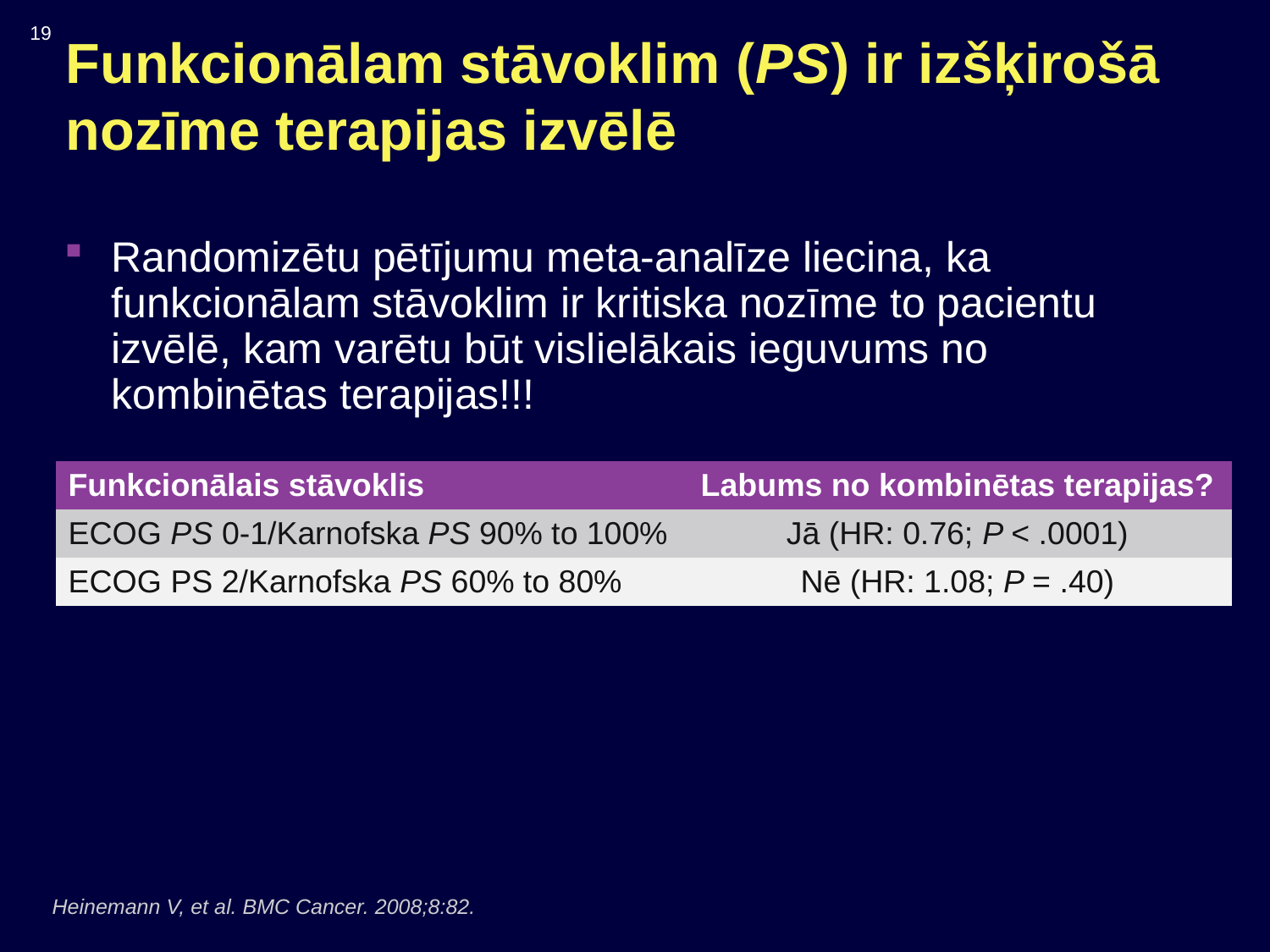

19
# Funkcionālam stāvoklim (PS) ir izšķirošā nozīme terapijas izvēlē
Randomizētu pētījumu meta-analīze liecina, ka funkcionālam stāvoklim ir kritiska nozīme to pacientu izvēlē, kam varētu būt vislielākais ieguvums no kombinētas terapijas!!!
| Funkcionālais stāvoklis | Labums no kombinētas terapijas? |
| --- | --- |
| ECOG PS 0-1/Karnofska PS 90% to 100% | Jā (HR: 0.76; P < .0001) |
| ECOG PS 2/Karnofska PS 60% to 80% | Nē (HR: 1.08; P = .40) |
Heinemann V, et al. BMC Cancer. 2008;8:82.